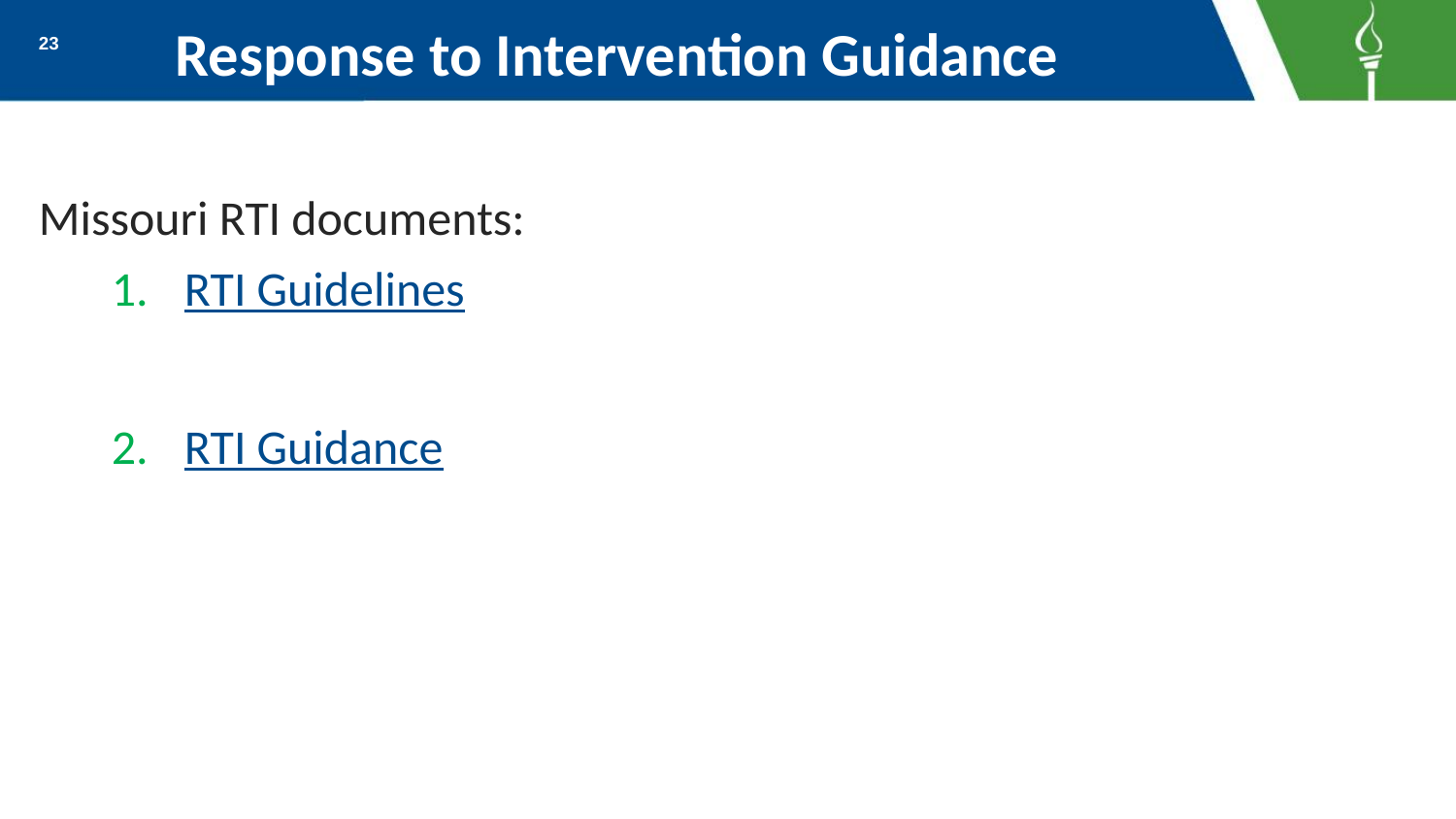

# Response to Intervention Guidance
23

Missouri RTI documents:
RTI Guidelines

RTI Guidance